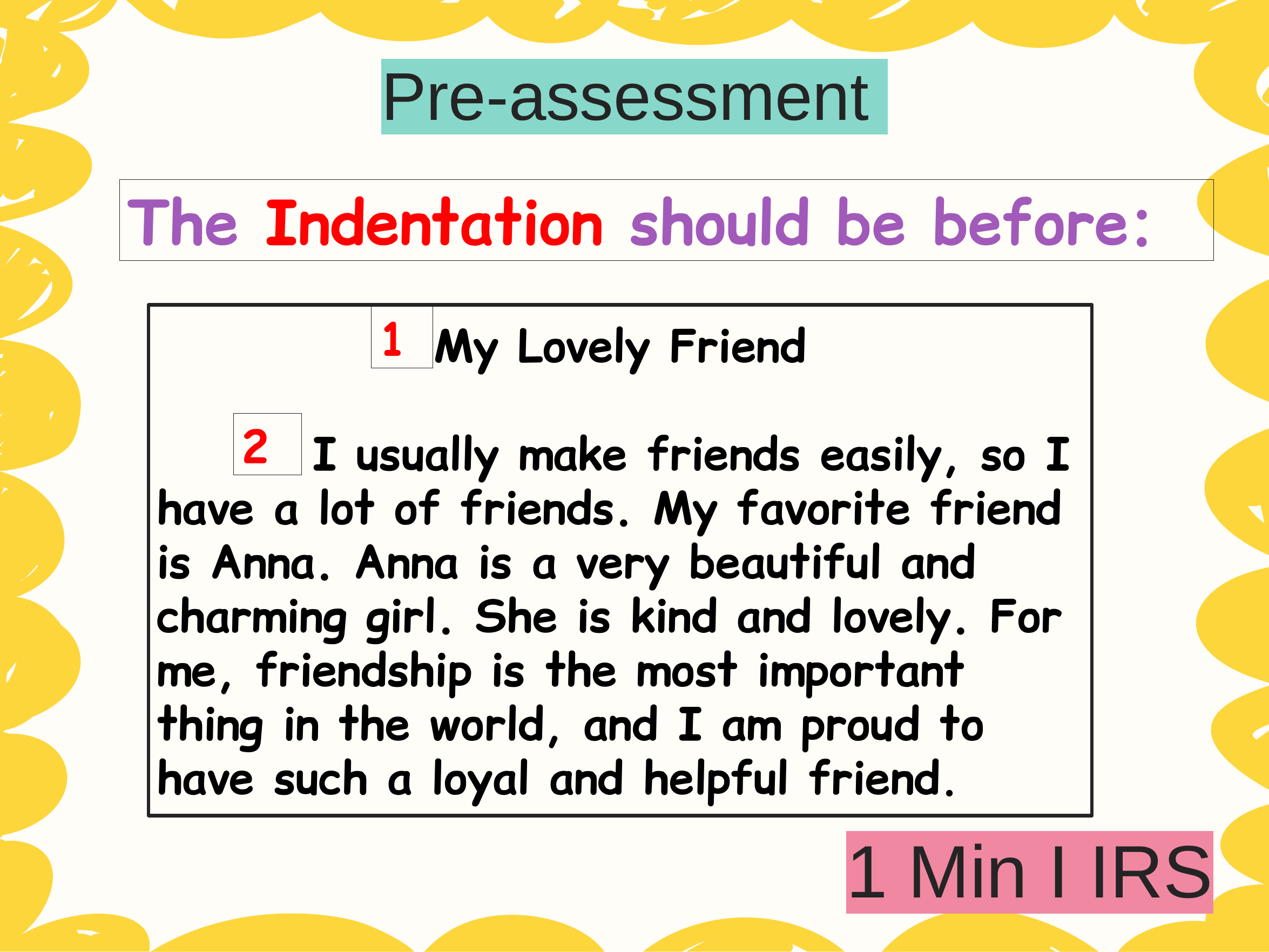

# Pre-assessment
The Indentation should be before:
My Lovely Friend
        I usually make friends easily, so I have a lot of friends. My favorite friend is Anna. Anna is a very beautiful and charming girl. She is kind and lovely. For me, friendship is the most important thing in the world, and I am proud to have such a loyal and helpful friend.
1
2
1 Min I IRS